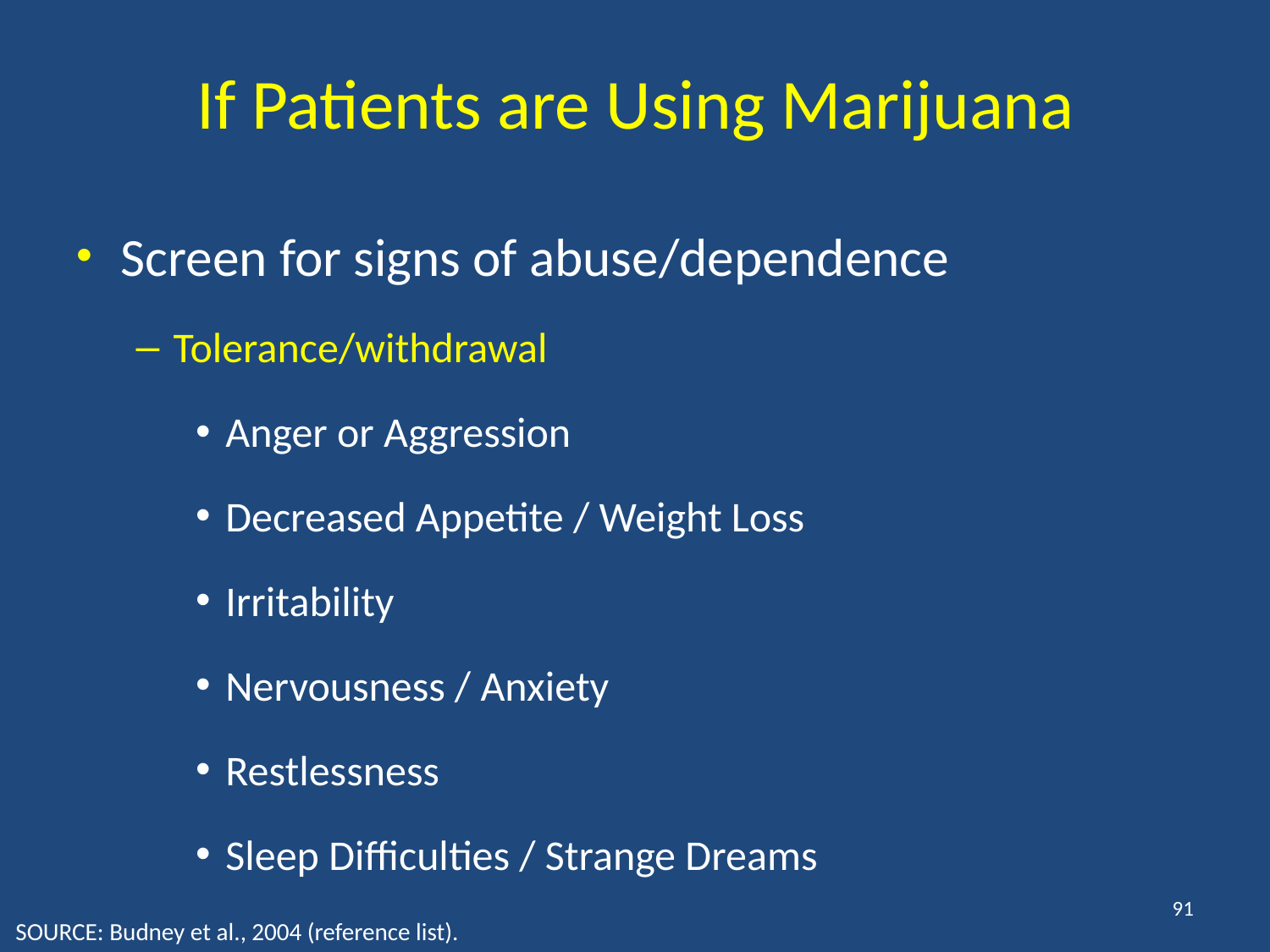

# If Patients are Using Marijuana

Screen for signs of abuse/dependence
Tolerance/withdrawal
Anger or Aggression
Decreased Appetite / Weight Loss
Irritability
Nervousness / Anxiety
Restlessness
Sleep Difficulties / Strange Dreams

91
SOURCE: Budney et al., 2004 (reference list).